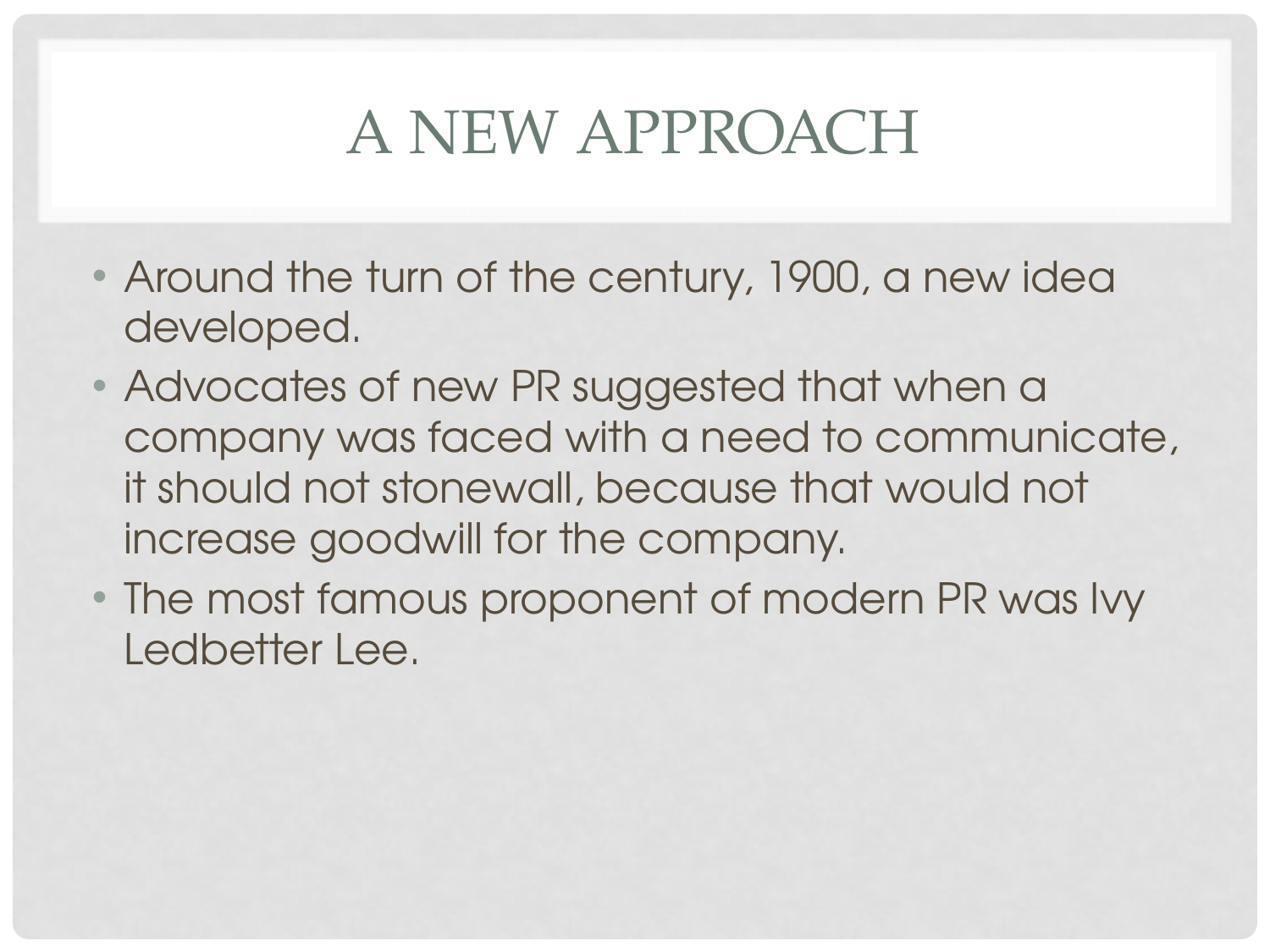

# A new approach
Around the turn of the century, 1900, a new idea developed.
Advocates of new PR suggested that when a company was faced with a need to communicate, it should not stonewall, because that would not increase goodwill for the company.
The most famous proponent of modern PR was Ivy Ledbetter Lee.